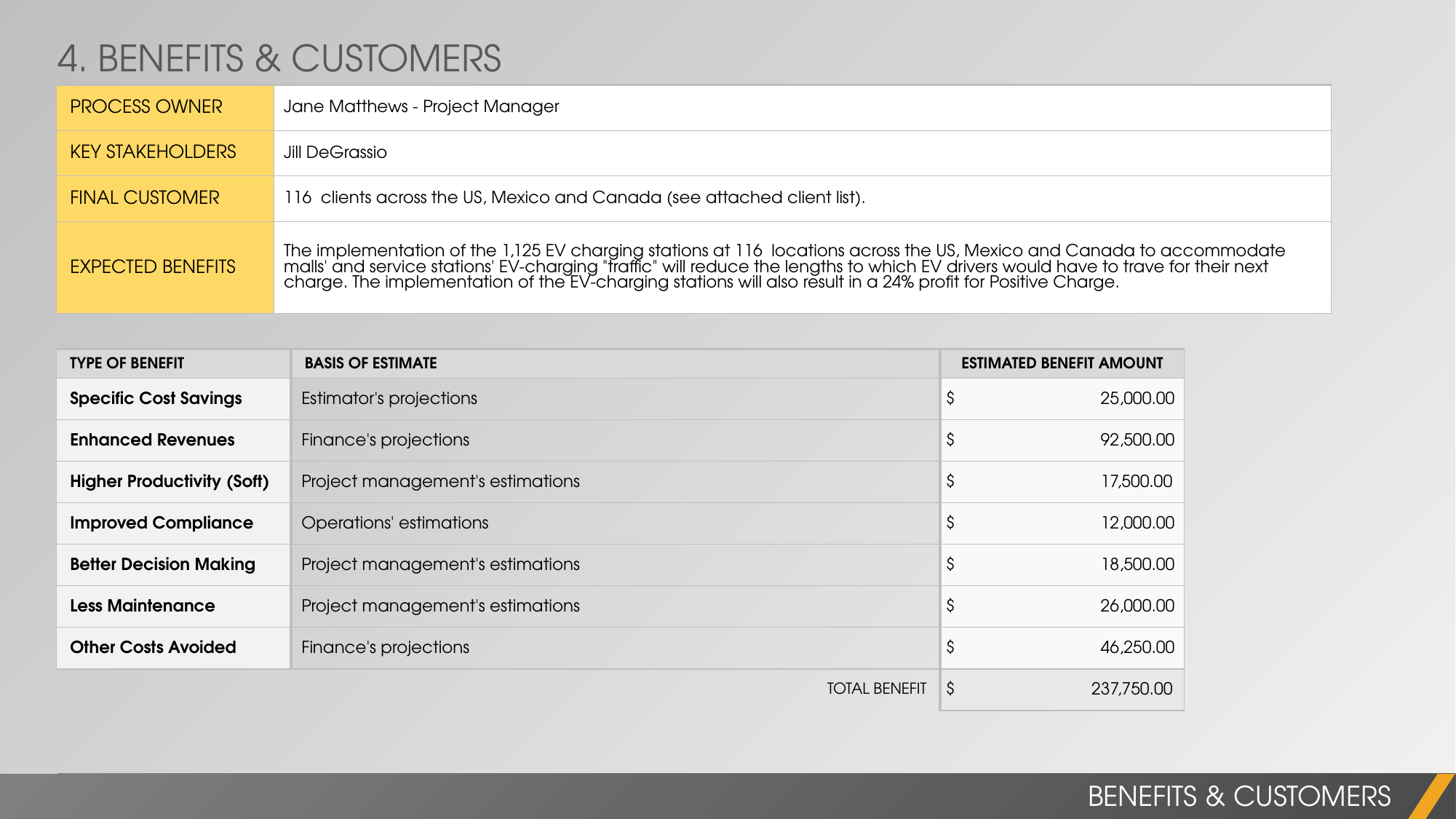

4. BENEFITS & CUSTOMERS
| PROCESS OWNER | Jane Matthews - Project Manager |
| --- | --- |
| KEY STAKEHOLDERS | Jill DeGrassio |
| FINAL CUSTOMER | 116 clients across the US, Mexico and Canada (see attached client list). |
| EXPECTED BENEFITS | The implementation of the 1,125 EV charging stations at 116 locations across the US, Mexico and Canada to accommodate malls' and service stations' EV-charging "traffic" will reduce the lengths to which EV drivers would have to trave for their next charge. The implementation of the EV-charging stations will also result in a 24% profit for Positive Charge. |
| TYPE OF BENEFIT | BASIS OF ESTIMATE |  |  | ESTIMATED BENEFIT AMOUNT |
| --- | --- | --- | --- | --- |
| Specific Cost Savings | Estimator's projections |  |  | $ 25,000.00 |
| Enhanced Revenues | Finance's projections |  |  | $ 92,500.00 |
| Higher Productivity (Soft) | Project management's estimations |  |  | $ 17,500.00 |
| Improved Compliance | Operations' estimations |  |  | $ 12,000.00 |
| Better Decision Making | Project management's estimations |  |  | $ 18,500.00 |
| Less Maintenance | Project management's estimations |  |  | $ 26,000.00 |
| Other Costs Avoided | Finance's projections |  |  | $ 46,250.00 |
|  |  |  | TOTAL BENEFIT | $ 237,750.00 |
PROJECT REPORT
BENEFITS & CUSTOMERS